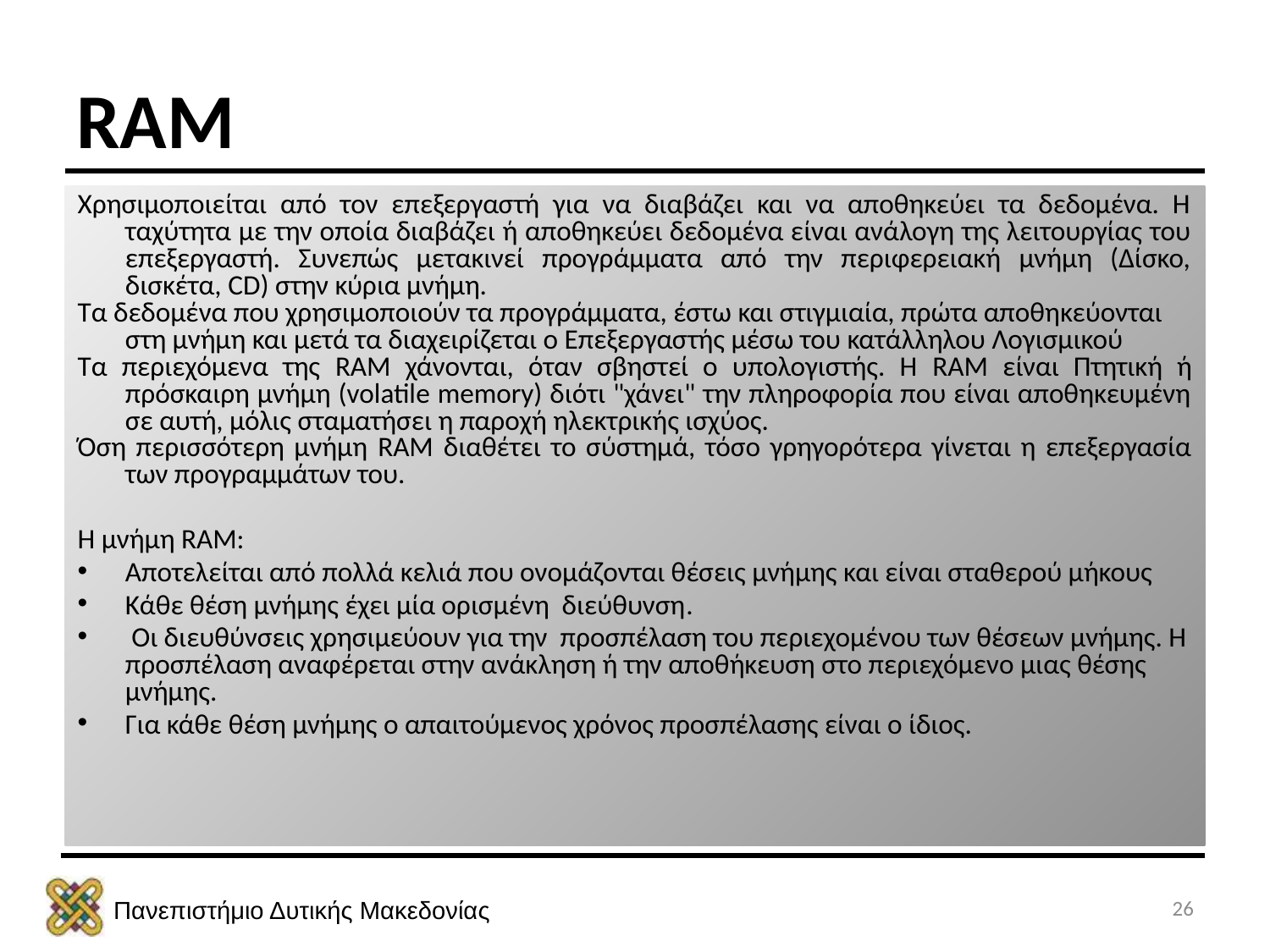

RAM
Χρησιμοποιείται από τον επεξεργαστή για να διαβάζει και να αποθηκεύει τα δεδομένα. Η ταχύτητα με την οποία διαβάζει ή αποθηκεύει δεδομένα είναι ανάλογη της λειτουργίας του επεξεργαστή. Συνεπώς μετακινεί προγράμματα από την περιφερειακή μνήμη (Δίσκο, δισκέτα, CD) στην κύρια μνήμη.
Τα δεδομένα που χρησιμοποιούν τα προγράμματα, έστω και στιγμιαία, πρώτα αποθηκεύονται στη μνήμη και μετά τα διαχειρίζεται ο Επεξεργαστής μέσω του κατάλληλου Λογισμικού
Τα περιεχόμενα της RAM χάνονται, όταν σβηστεί ο υπολογιστής. Η RAM είναι Πτητική ή πρόσκαιρη μνήμη (volatile memory) διότι "χάνει" την πληροφορία που είναι αποθηκευμένη σε αυτή, μόλις σταματήσει η παροχή ηλεκτρικής ισχύος.
Όση περισσότερη μνήμη RAM διαθέτει το σύστημά, τόσο γρηγορότερα γίνεται η επεξεργασία των προγραμμάτων του.

Η μνήμη RAM:
Αποτελείται από πολλά κελιά που ονομάζονται θέσεις μνήμης και είναι σταθερού μήκους
Κάθε θέση μνήμης έχει μία ορισμένη  διεύθυνση.
 Οι διευθύνσεις χρησιμεύουν για την  προσπέλαση του περιεχομένου των θέσεων μνήμης. Η προσπέλαση αναφέρεται στην ανάκληση ή την αποθήκευση στο περιεχόμενο μιας θέσης μνήμης.
Για κάθε θέση μνήμης ο απαιτούμενος χρόνος προσπέλασης είναι ο ίδιος.
26